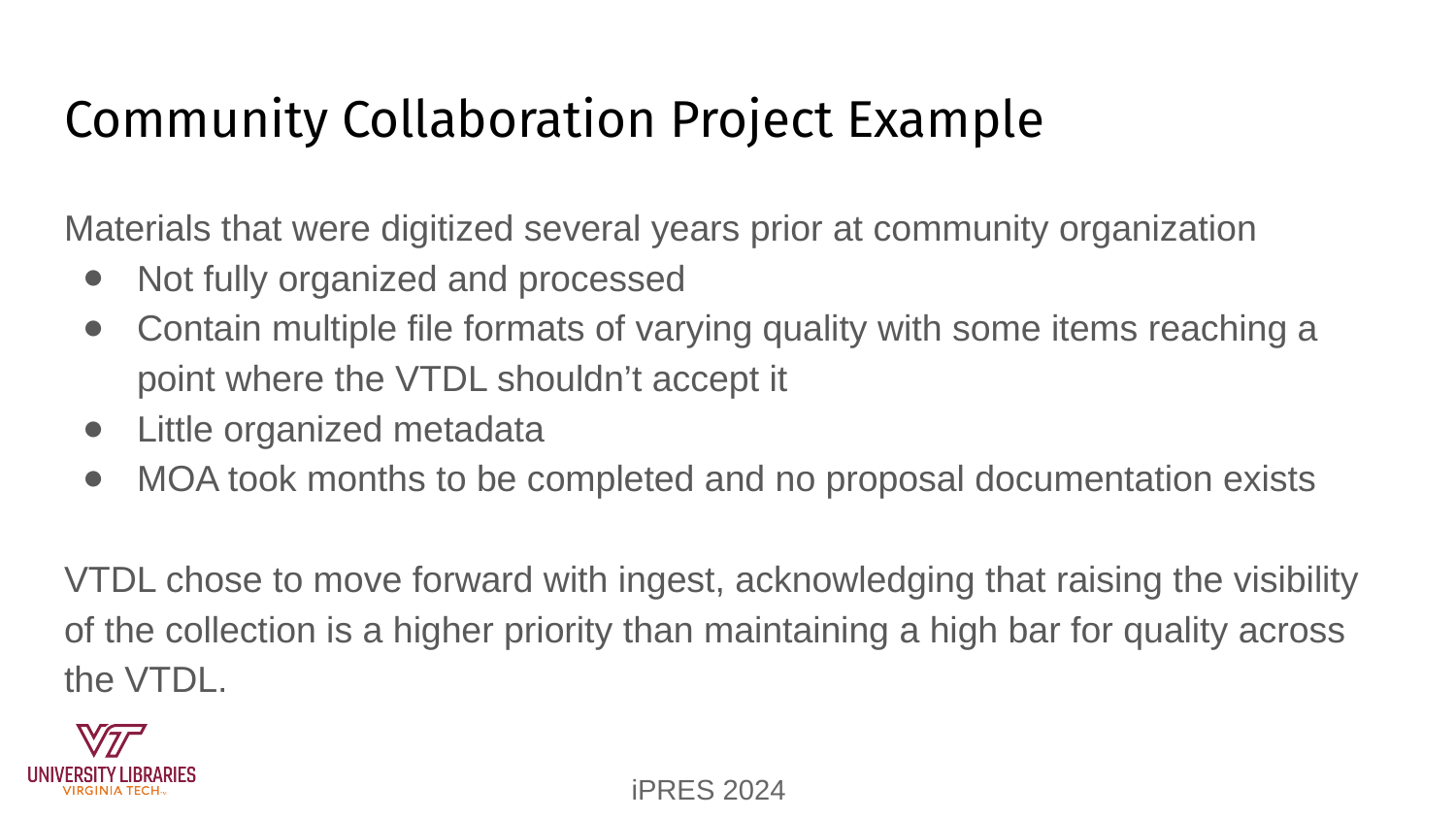

# Community Collaboration Project Example
Materials that were digitized several years prior at community organization
Not fully organized and processed
Contain multiple file formats of varying quality with some items reaching a point where the VTDL shouldn’t accept it
Little organized metadata
MOA took months to be completed and no proposal documentation exists

VTDL chose to move forward with ingest, acknowledging that raising the visibility of the collection is a higher priority than maintaining a high bar for quality across the VTDL.